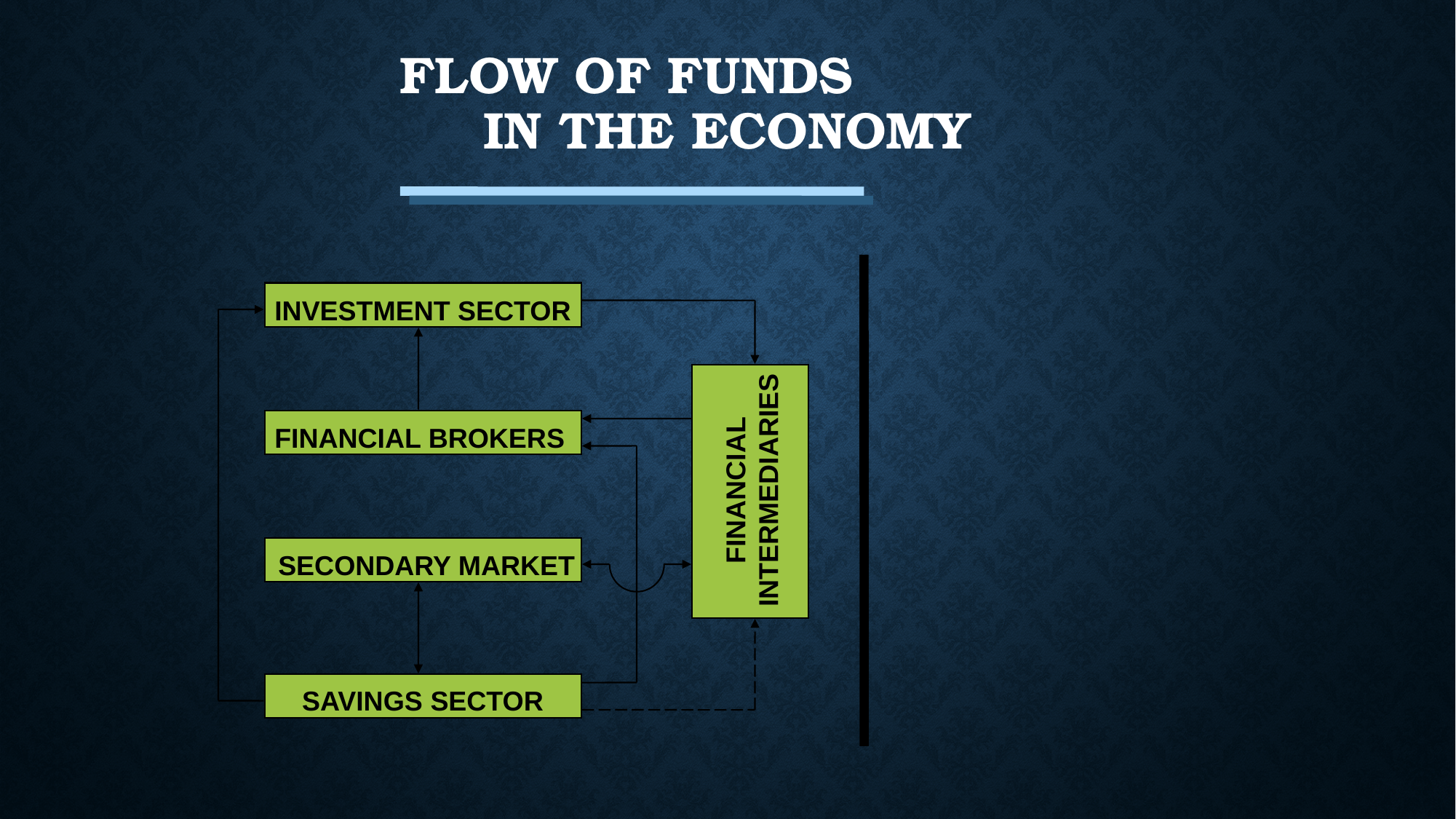

# Flow of Funds 		in the Economy

INVESTMENT SECTOR

FINANCIAL BROKERS

FINANCIAL
INTERMEDIARIES

SECONDARY MARKET

SAVINGS SECTOR